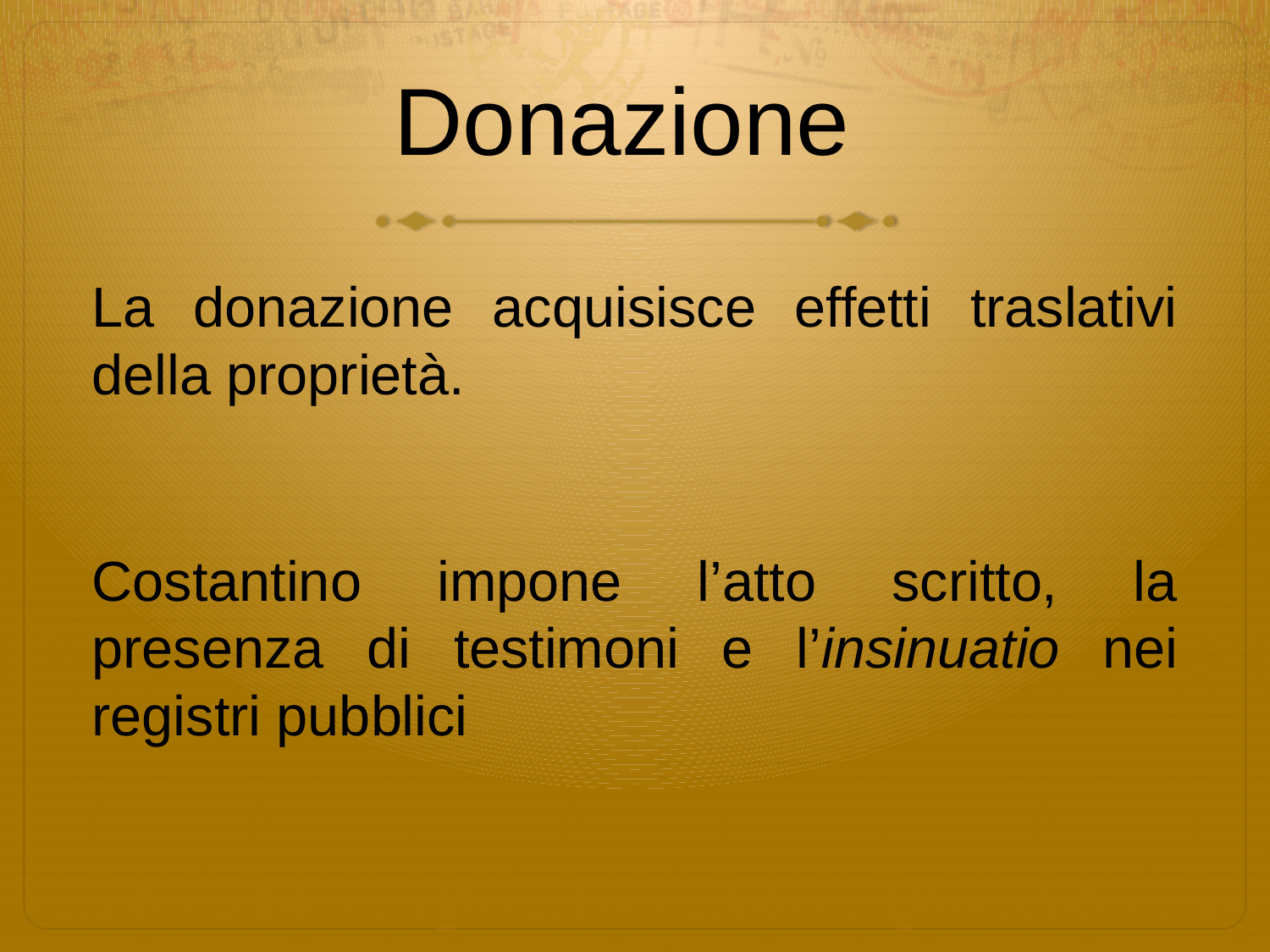

# Donazione
La donazione acquisisce effetti traslativi della proprietà.

Costantino impone l’atto scritto, la presenza di testimoni e l’insinuatio nei registri pubblici